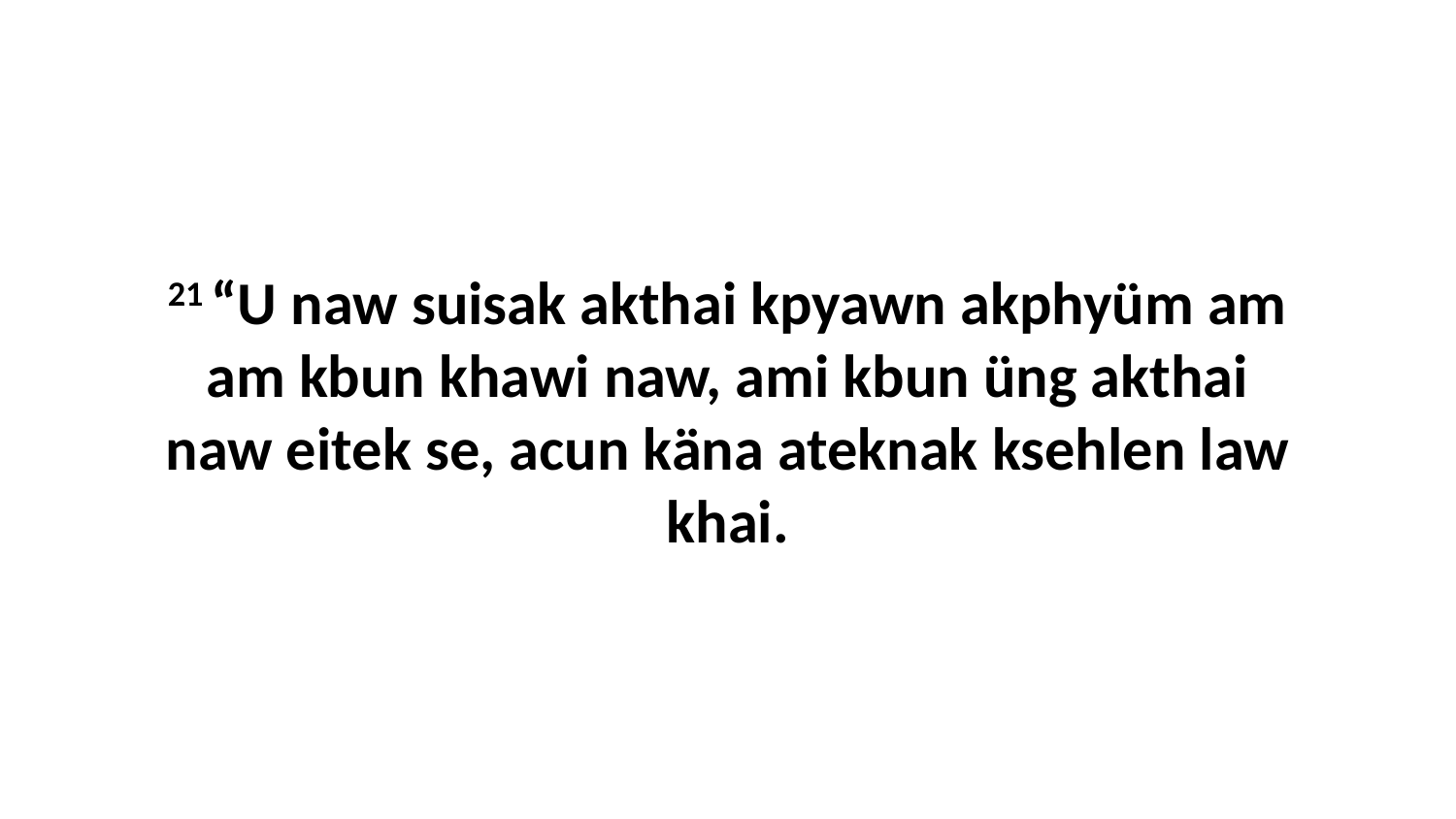

21 “U naw suisak akthai kpyawn akphyüm am am kbun khawi naw, ami kbun üng akthai naw eitek se, acun käna ateknak ksehlen law khai.